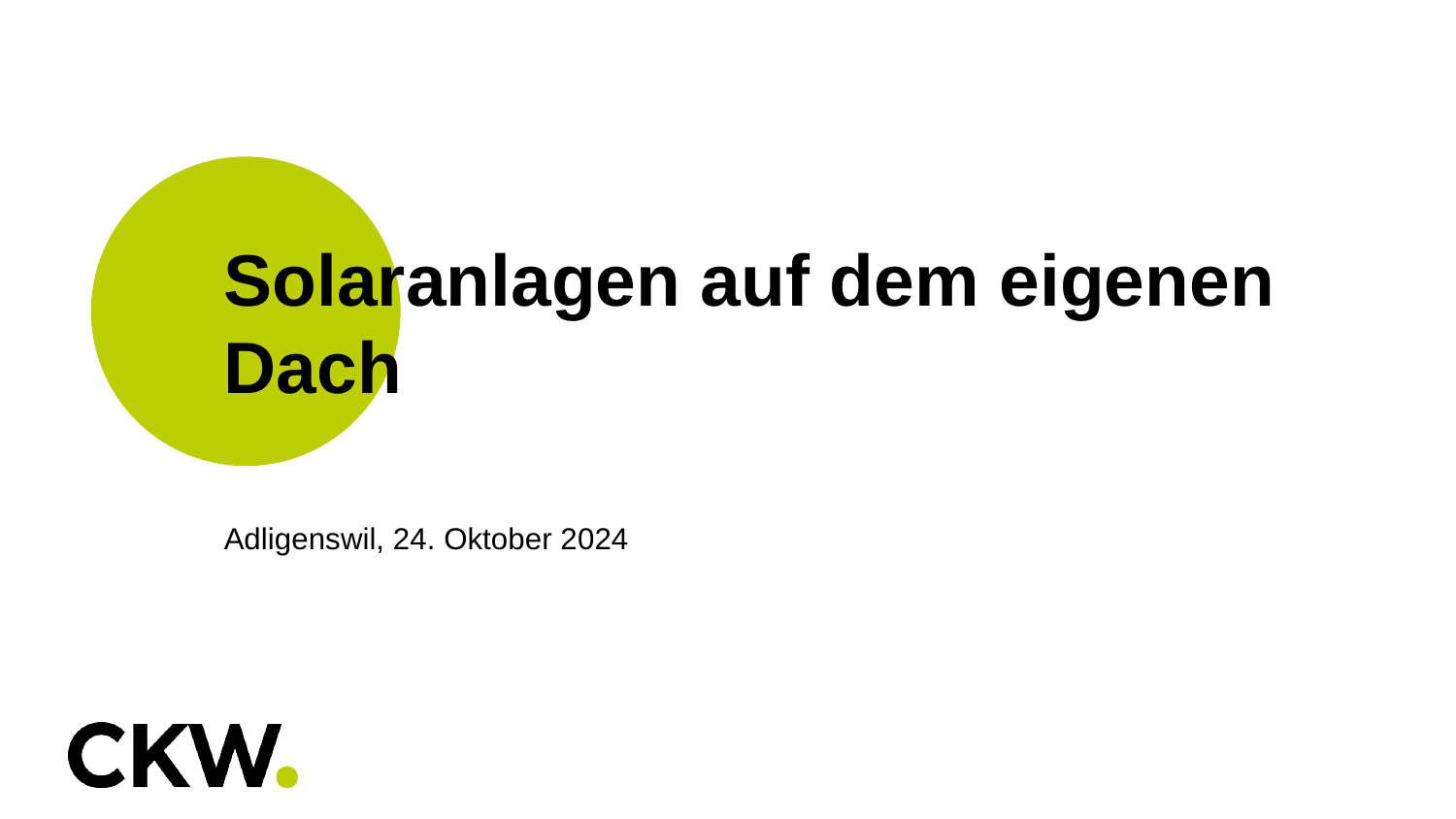

# Solaranlagen auf dem eigenen Dach
Adligenswil, 24. Oktober 2024